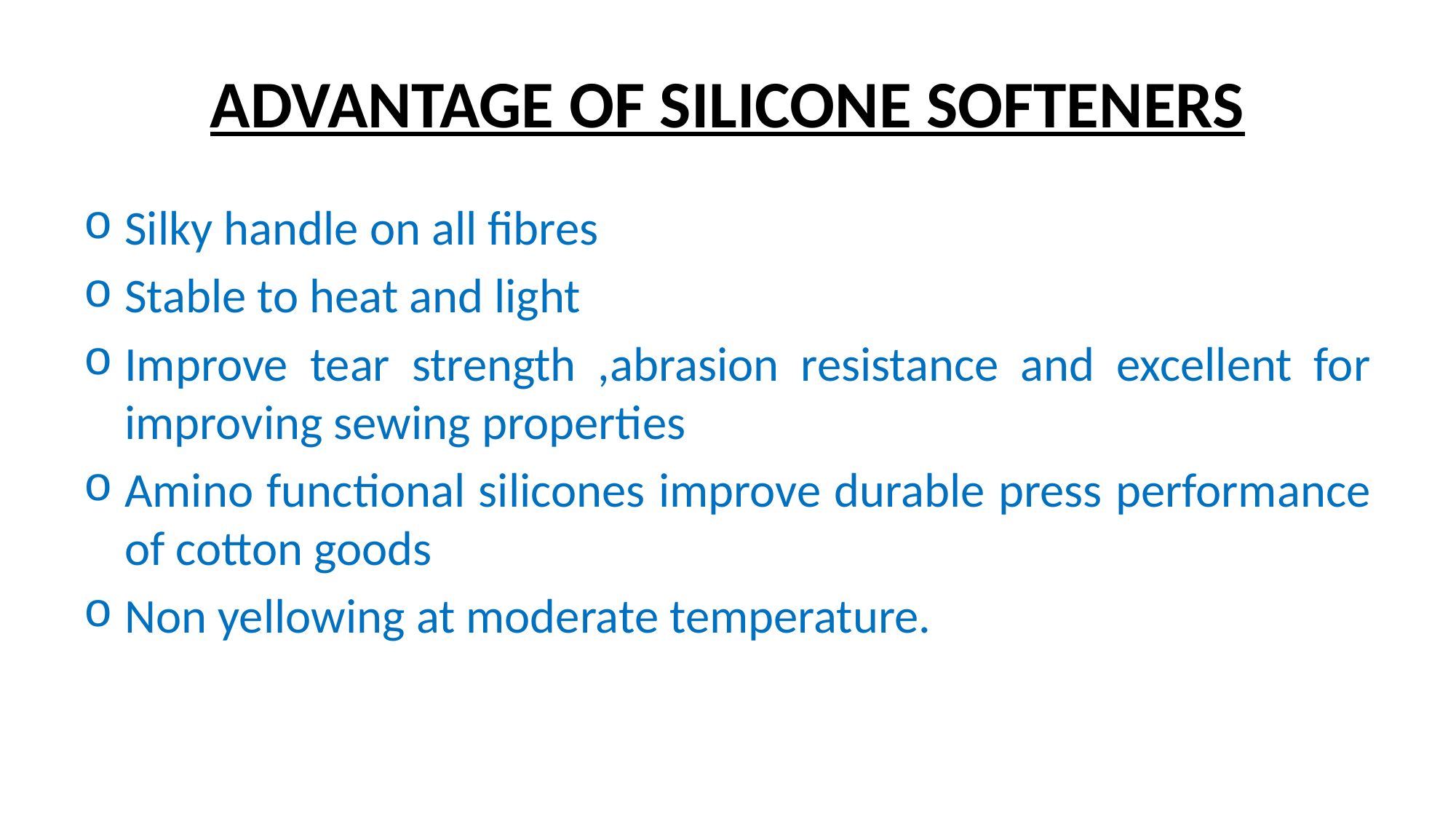

# ADVANTAGE OF SILICONE SOFTENERS
Silky handle on all fibres
Stable to heat and light
Improve tear strength ,abrasion resistance and excellent for improving sewing properties
Amino functional silicones improve durable press performance of cotton goods
Non yellowing at moderate temperature.